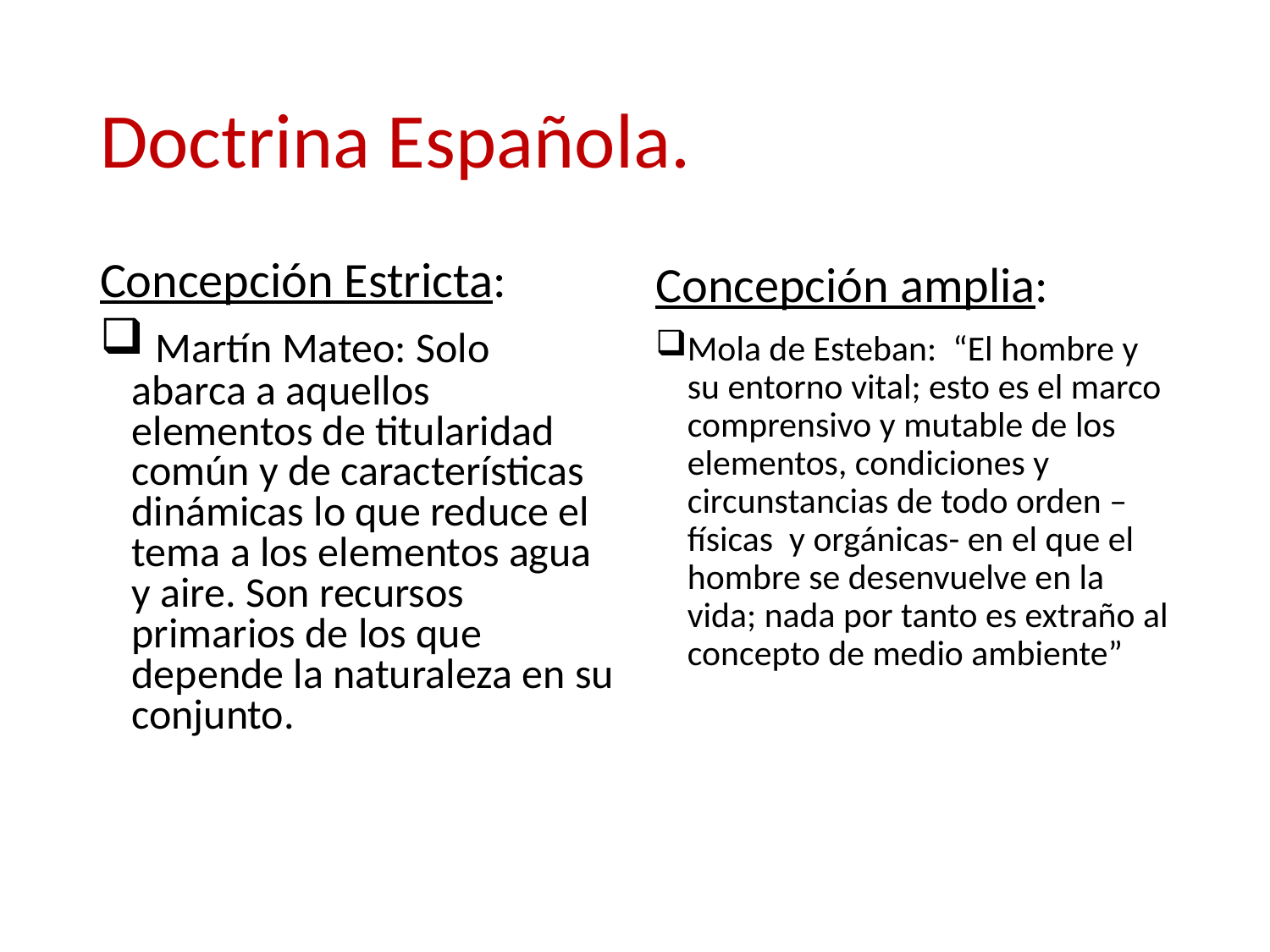

# Doctrina Española.
Concepción Estricta:
 Martín Mateo: Solo abarca a aquellos elementos de titularidad común y de características dinámicas lo que reduce el tema a los elementos agua y aire. Son recursos primarios de los que depende la naturaleza en su conjunto.

Concepción amplia:
Mola de Esteban:  “El hombre y su entorno vital; esto es el marco comprensivo y mutable de los elementos, condiciones y circunstancias de todo orden – físicas  y orgánicas- en el que el hombre se desenvuelve en la vida; nada por tanto es extraño al concepto de medio ambiente”